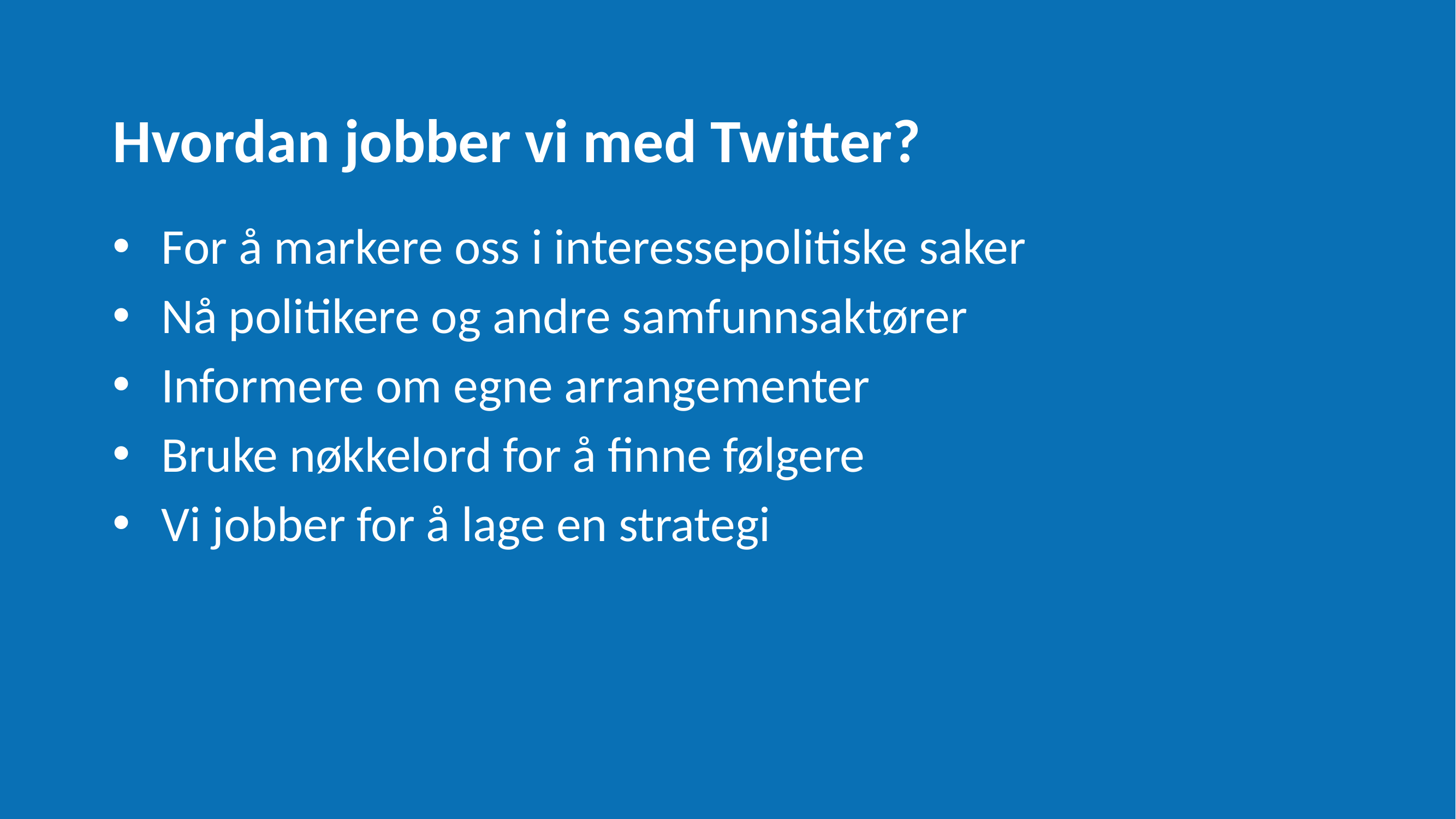

Hvordan jobber vi med Twitter?

For å markere oss i interessepolitiske saker
Nå politikere og andre samfunnsaktører
Informere om egne arrangementer
Bruke nøkkelord for å finne følgere
Vi jobber for å lage en strategi